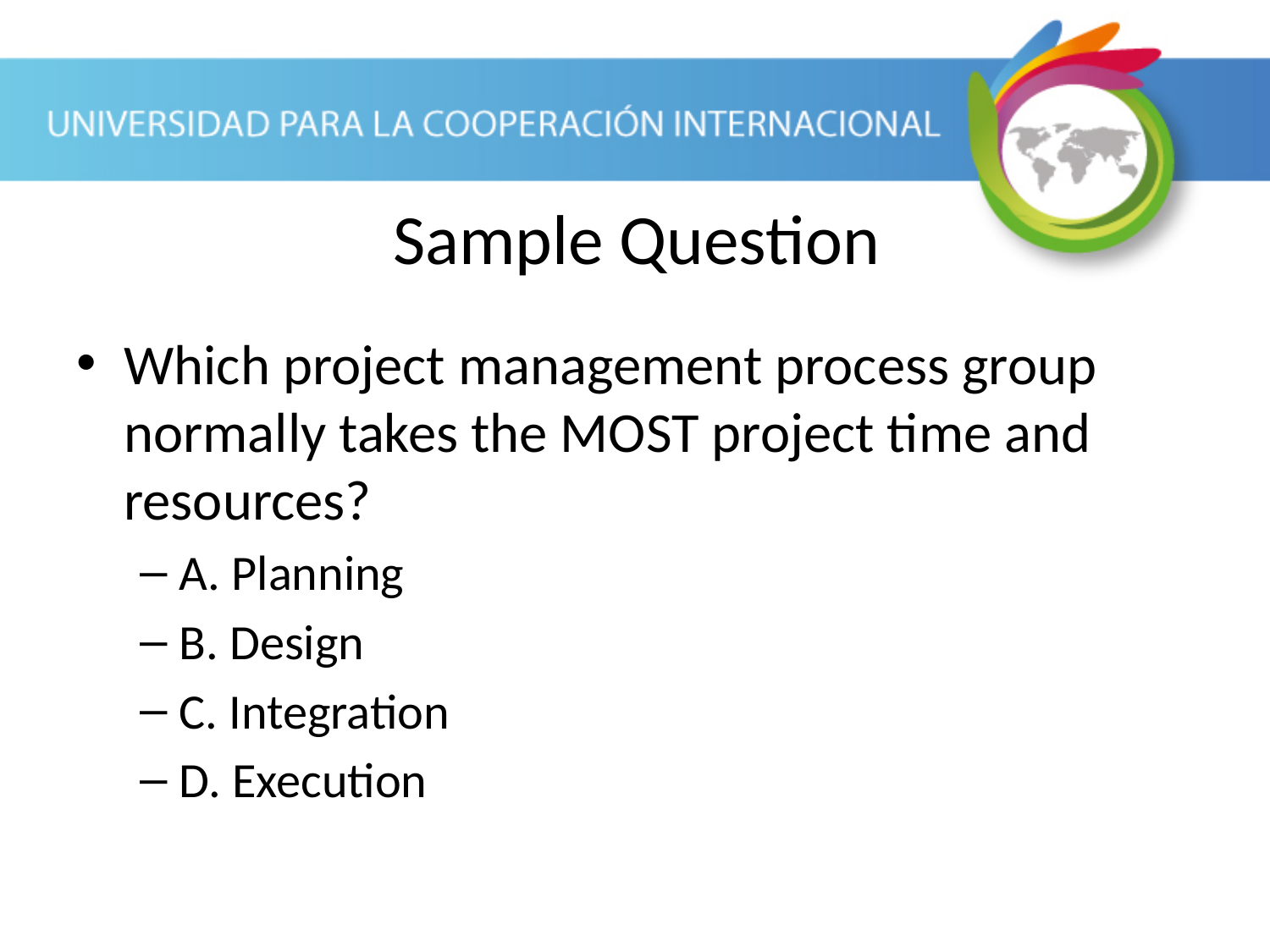

Sample Question
Which project management process group normally takes the MOST project time and resources?
A. Planning
B. Design
C. Integration
D. Execution